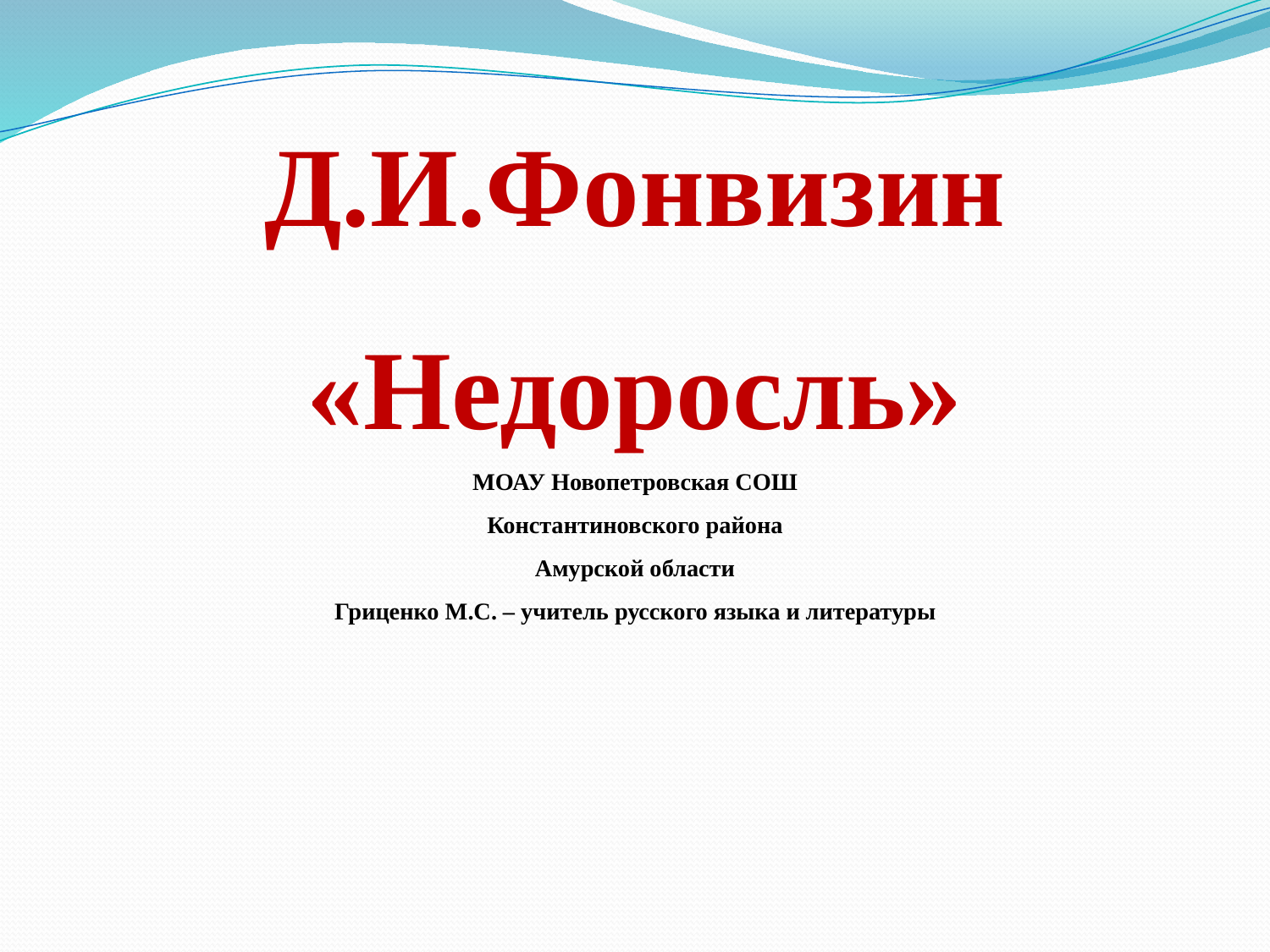

# Д.И.Фонвизин «Недоросль» МОАУ Новопетровская СОШ Константиновского района Амурской области Гриценко М.С. – учитель русского языка и литературы